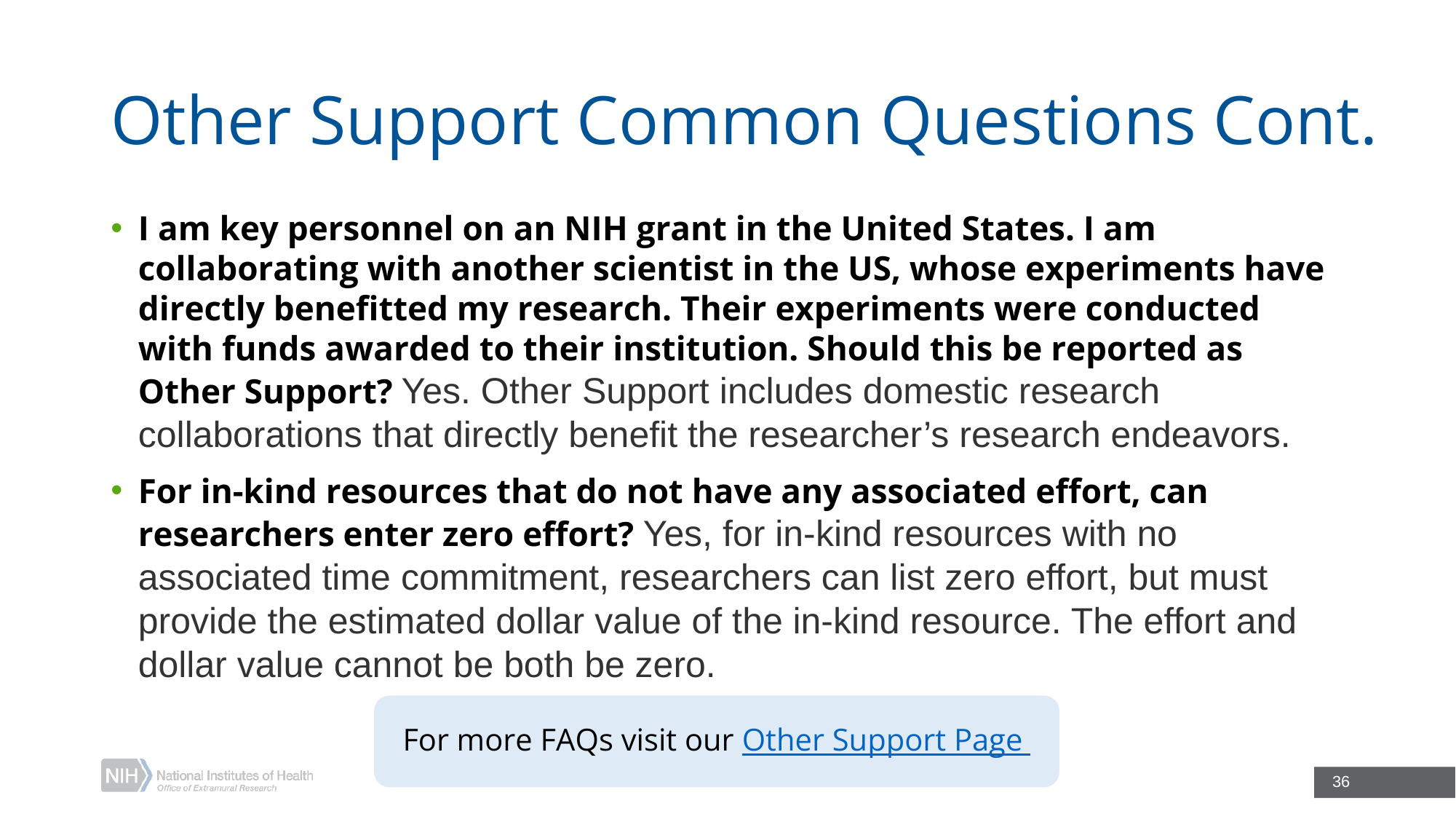

# Other Support Common Questions Cont.
I am key personnel on an NIH grant in the United States. I am collaborating with another scientist in the US, whose experiments have directly benefitted my research. Their experiments were conducted with funds awarded to their institution. Should this be reported as Other Support? Yes. Other Support includes domestic research collaborations that directly benefit the researcher’s research endeavors.
For in-kind resources that do not have any associated effort, can researchers enter zero effort? Yes, for in-kind resources with no associated time commitment, researchers can list zero effort, but must provide the estimated dollar value of the in-kind resource. The effort and dollar value cannot be both be zero.
For more FAQs visit our Other Support Page
36